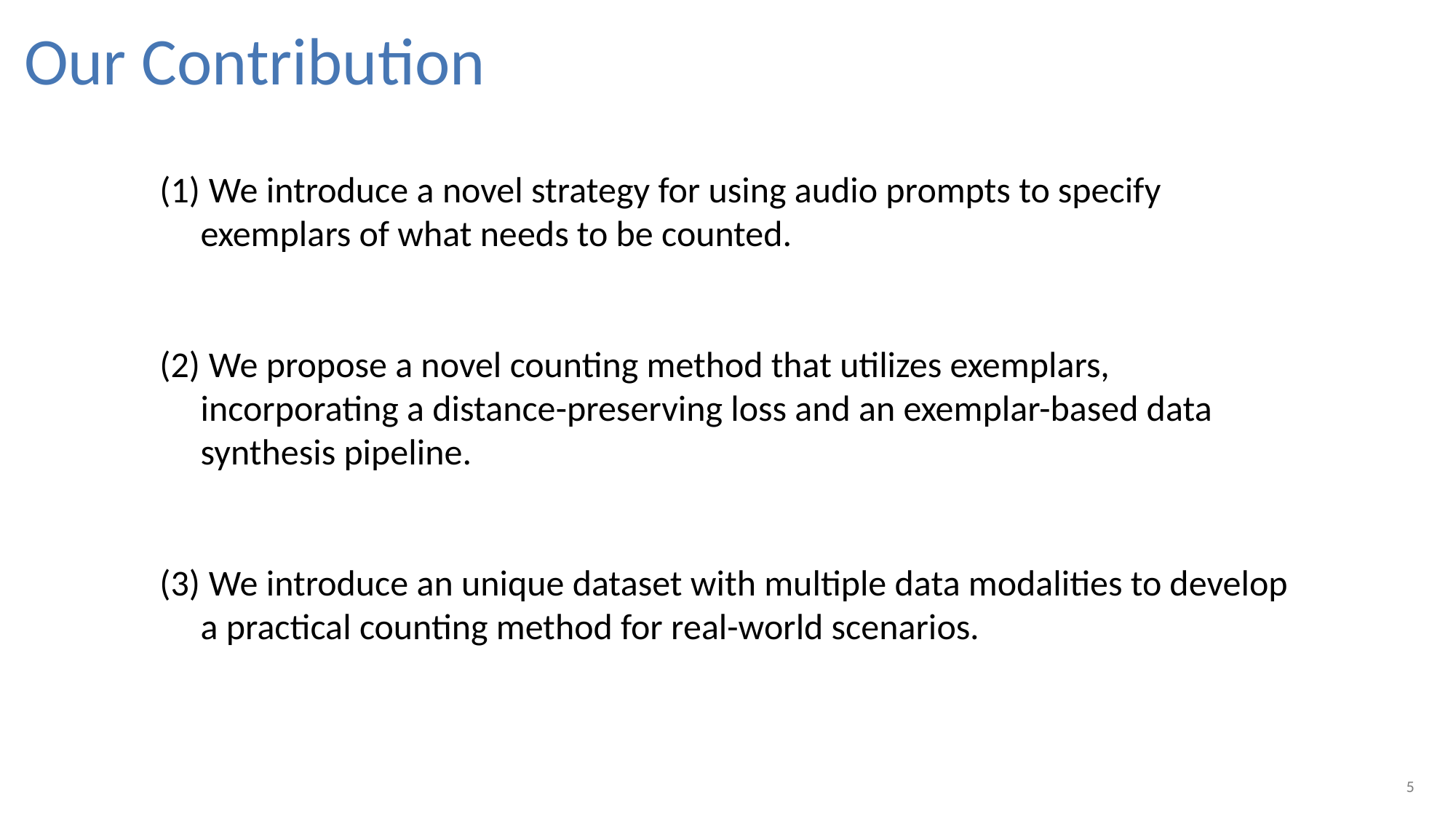

Our Contribution
 We introduce a novel strategy for using audio prompts to specify exemplars of what needs to be counted.

 We propose a novel counting method that utilizes exemplars, incorporating a distance-preserving loss and an exemplar-based data synthesis pipeline.

 We introduce an unique dataset with multiple data modalities to develop a practical counting method for real-world scenarios.

5